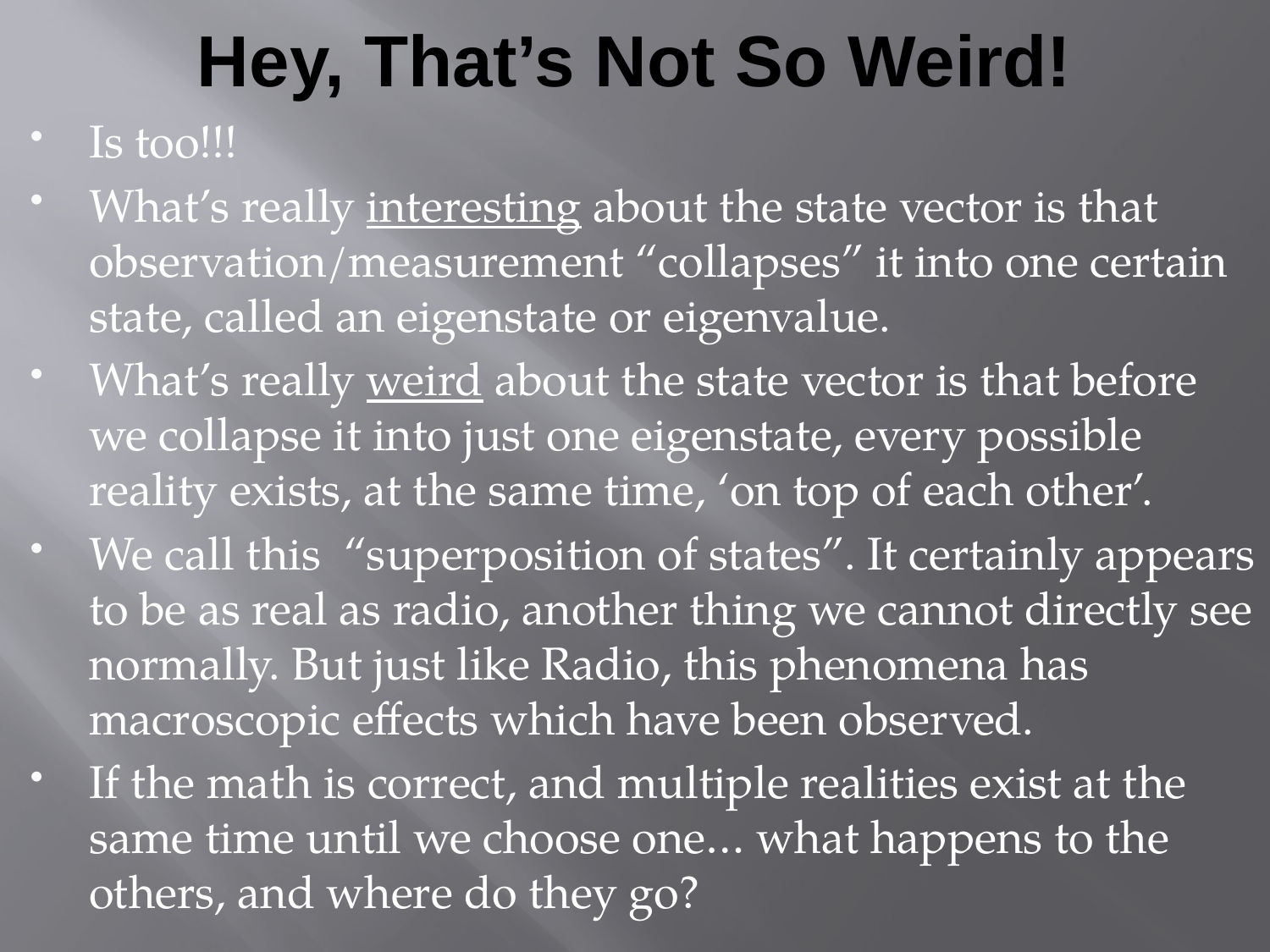

# Hey, That’s Not So Weird!
Is too!!!
What’s really interesting about the state vector is that observation/measurement “collapses” it into one certain state, called an eigenstate or eigenvalue.
What’s really weird about the state vector is that before we collapse it into just one eigenstate, every possible reality exists, at the same time, ‘on top of each other’.
We call this  “superposition of states”. It certainly appears to be as real as radio, another thing we cannot directly see normally. But just like Radio, this phenomena has macroscopic effects which have been observed.
If the math is correct, and multiple realities exist at the same time until we choose one… what happens to the others, and where do they go?